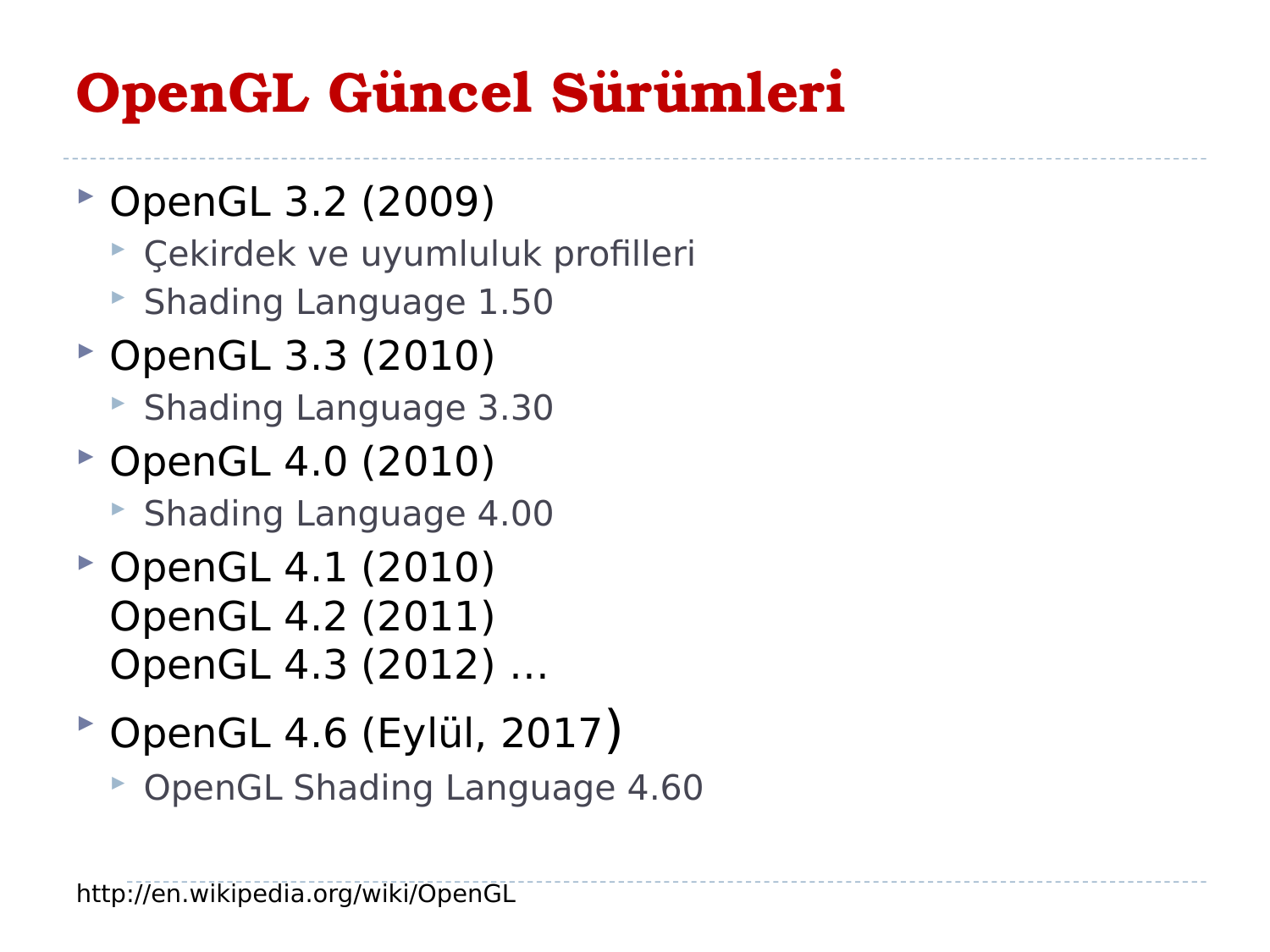

# OpenGL Güncel Sürümleri
OpenGL 3.2 (2009)
Çekirdek ve uyumluluk profilleri
Shading Language 1.50
OpenGL 3.3 (2010)
Shading Language 3.30
OpenGL 4.0 (2010)
Shading Language 4.00
OpenGL 4.1 (2010)
OpenGL 4.2 (2011)
OpenGL 4.3 (2012) …
OpenGL 4.6 (Eylül, 2017)
OpenGL Shading Language 4.60

http://en.wikipedia.org/wiki/OpenGL